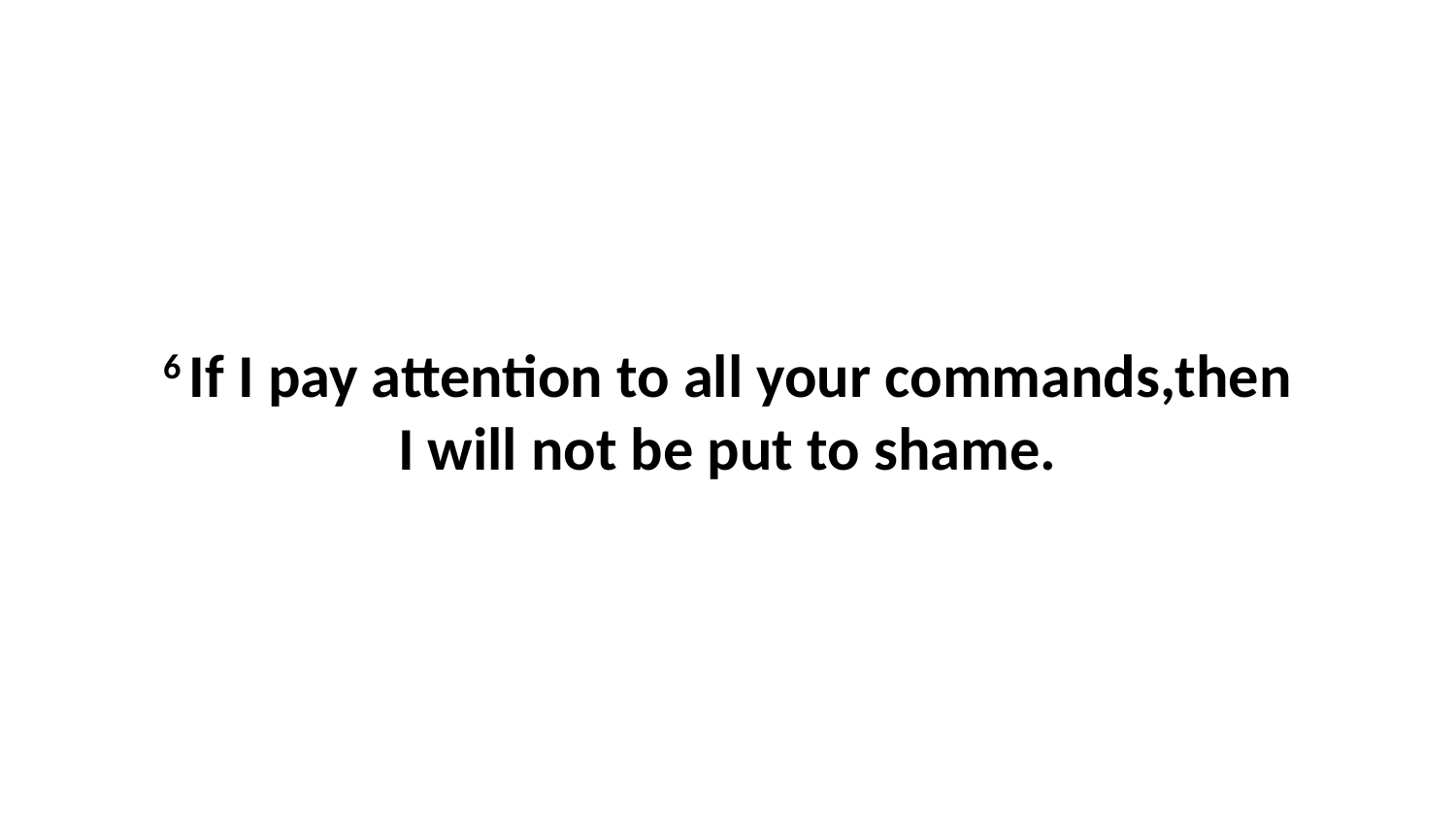

6 If I pay attention to all your commands,then I will not be put to shame.